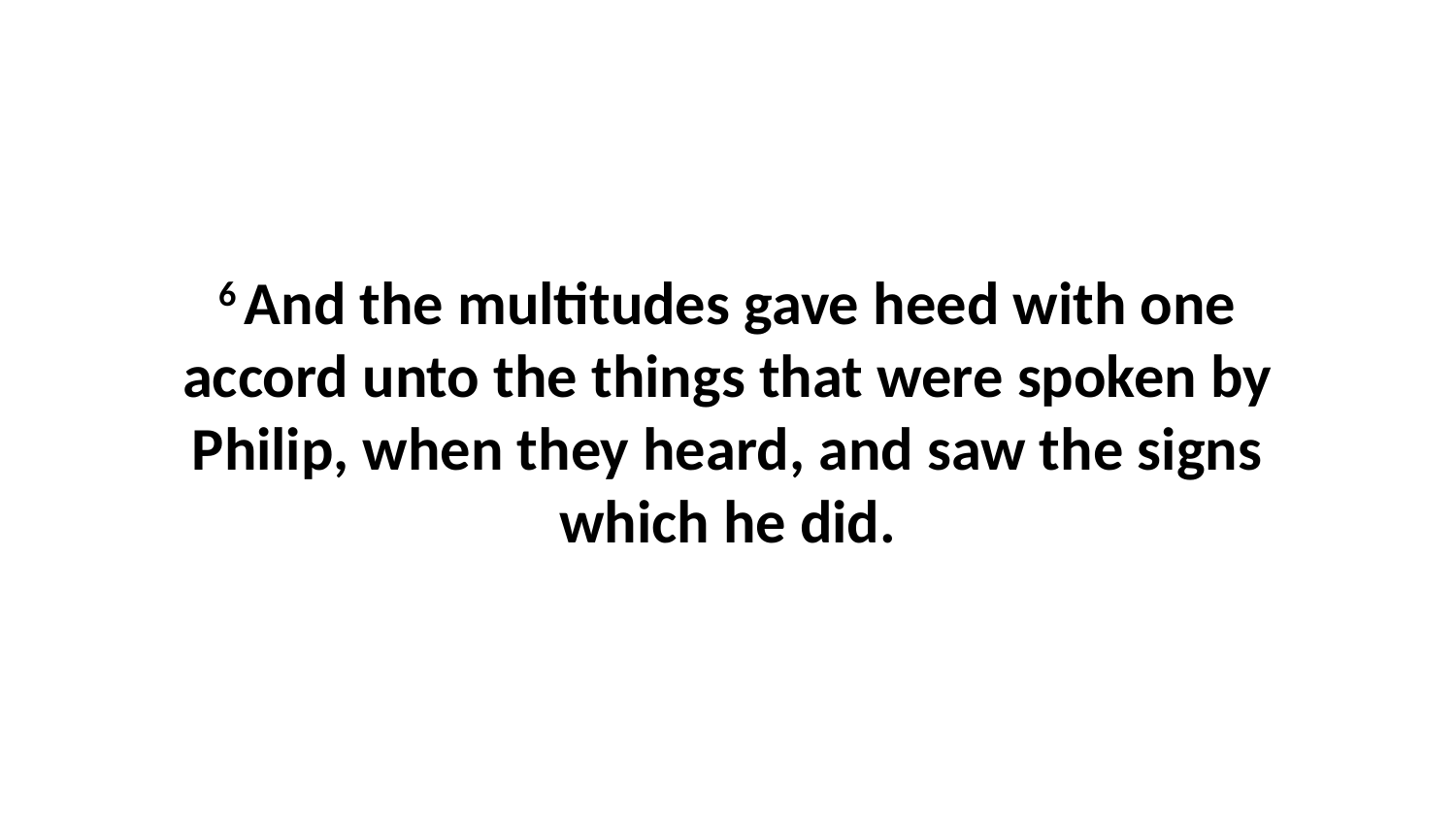

6 And the multitudes gave heed with one accord unto the things that were spoken by Philip, when they heard, and saw the signs which he did.